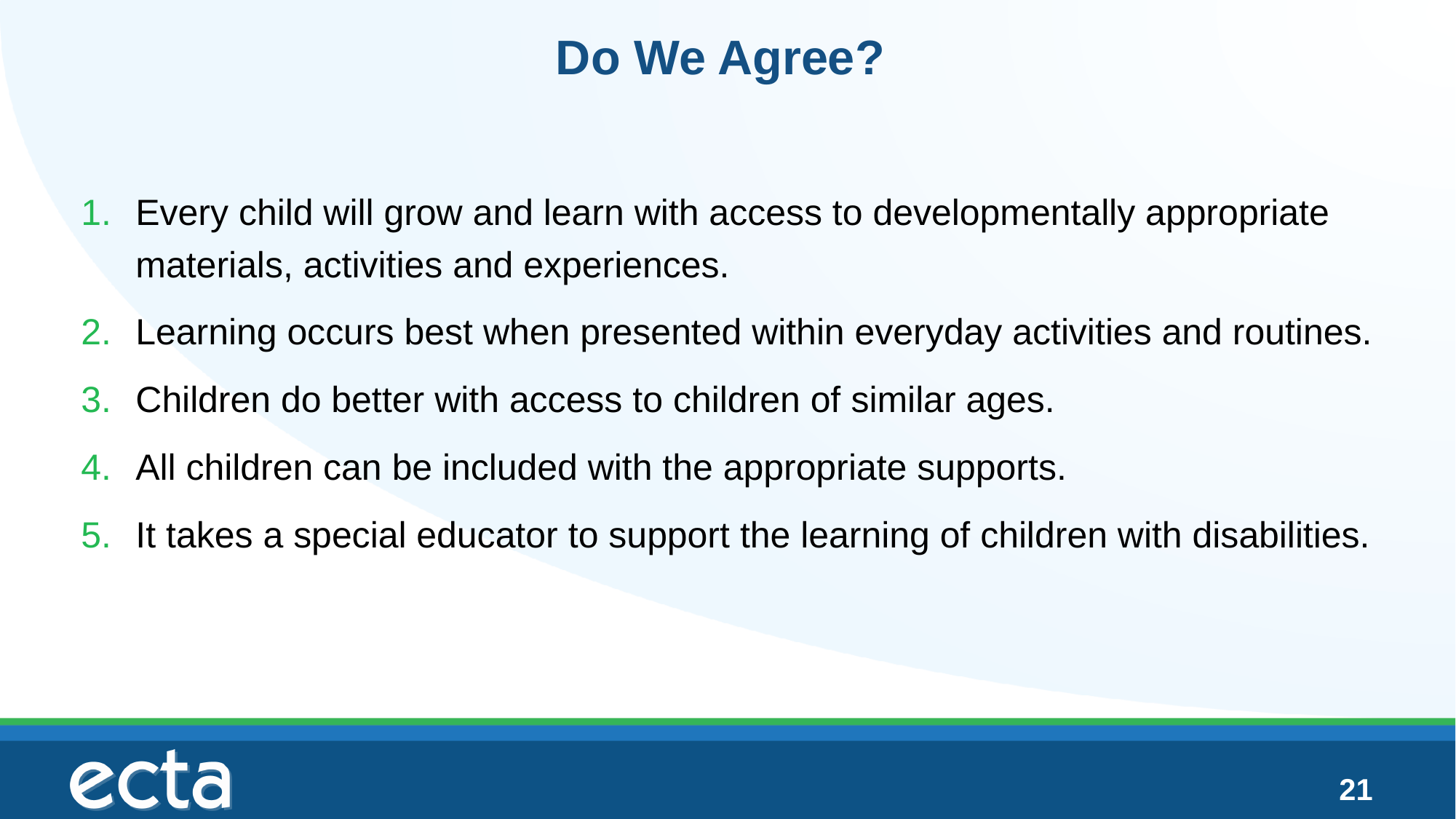

# Do We Agree?
Every child will grow and learn with access to developmentally appropriate materials, activities and experiences.
Learning occurs best when presented within everyday activities and routines.
Children do better with access to children of similar ages.
All children can be included with the appropriate supports.
It takes a special educator to support the learning of children with disabilities.
21